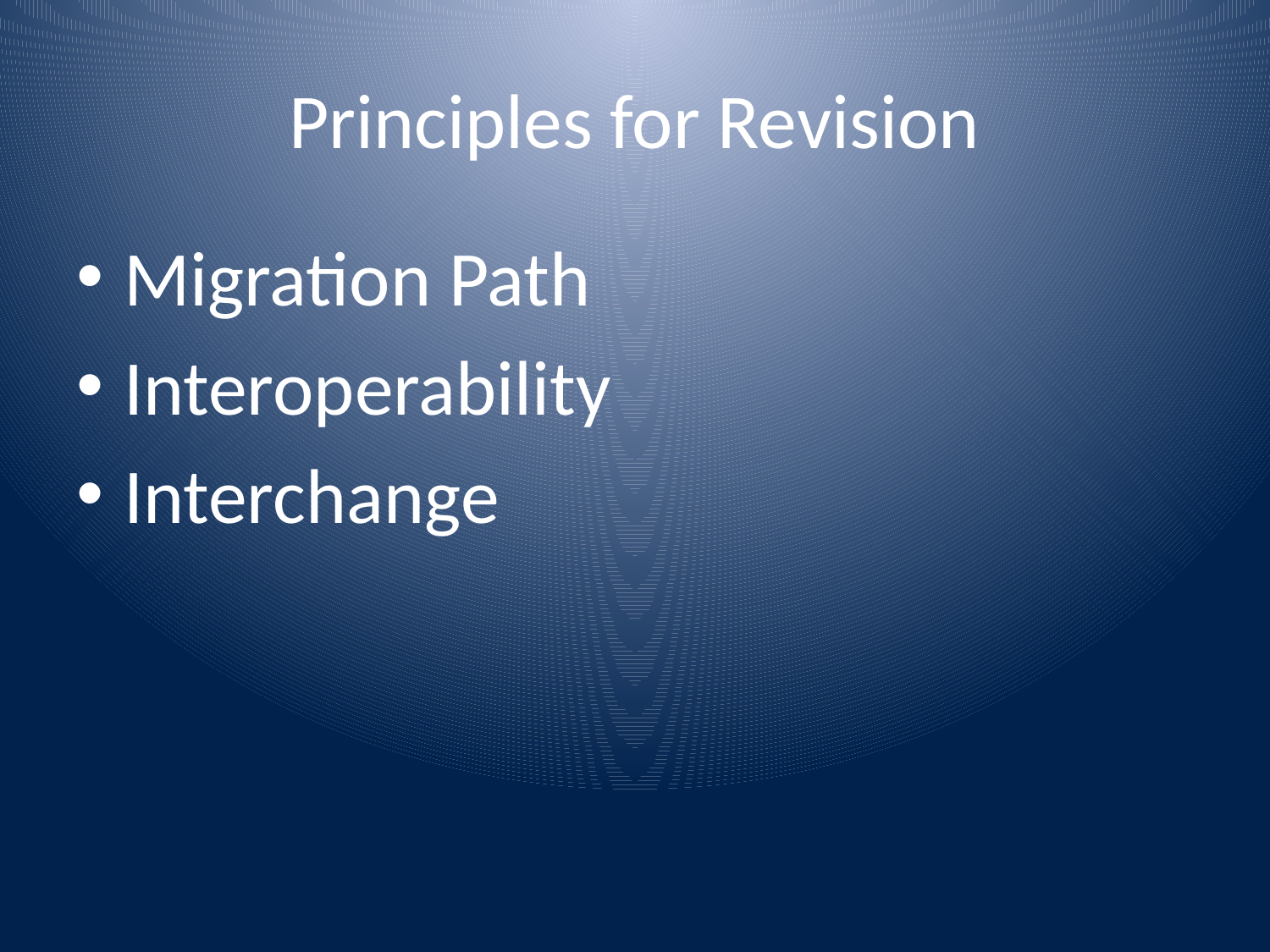

# Principles for Revision
Migration Path
Interoperability
Interchange